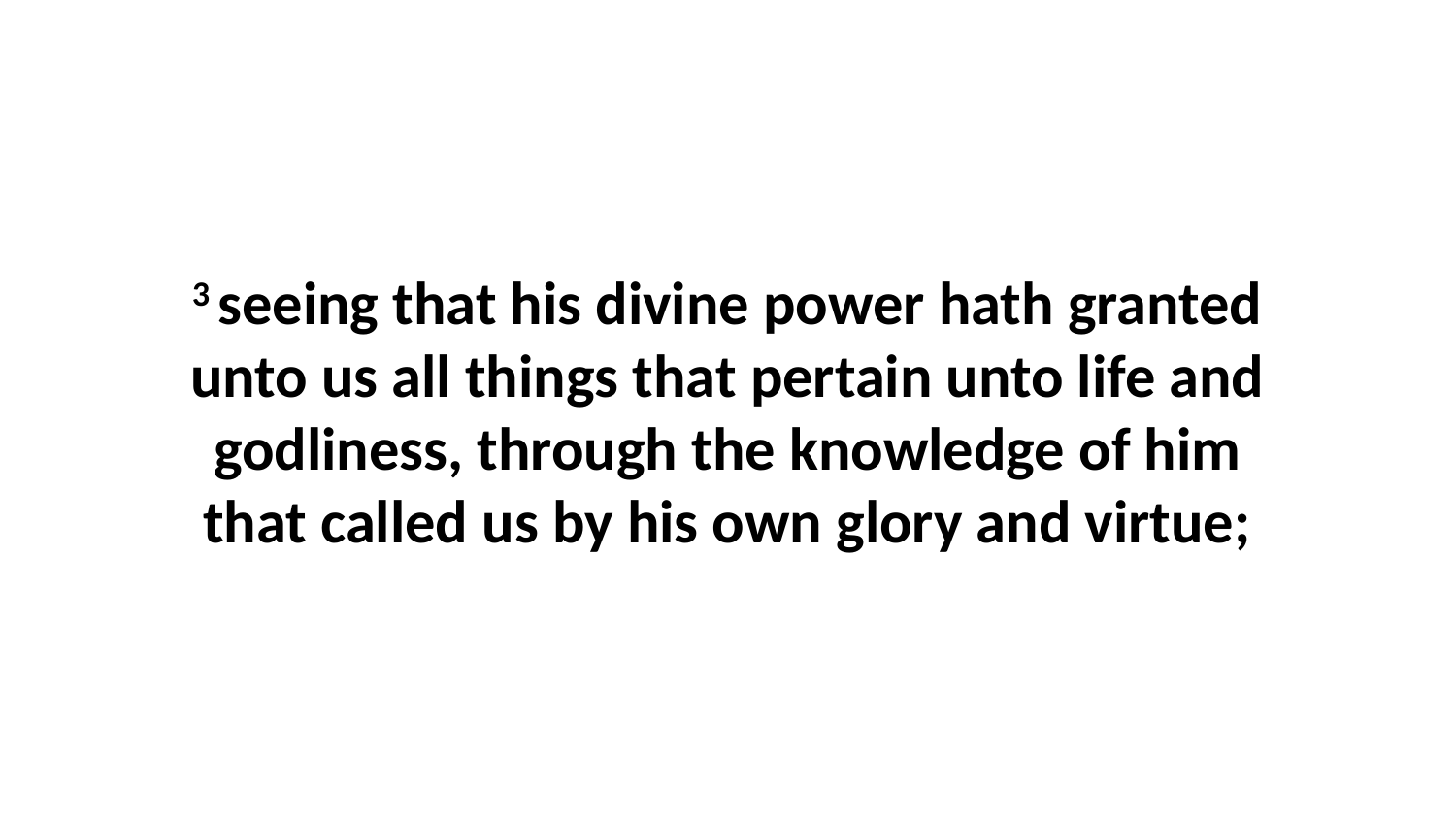

3 seeing that his divine power hath granted unto us all things that pertain unto life and godliness, through the knowledge of him that called us by his own glory and virtue;